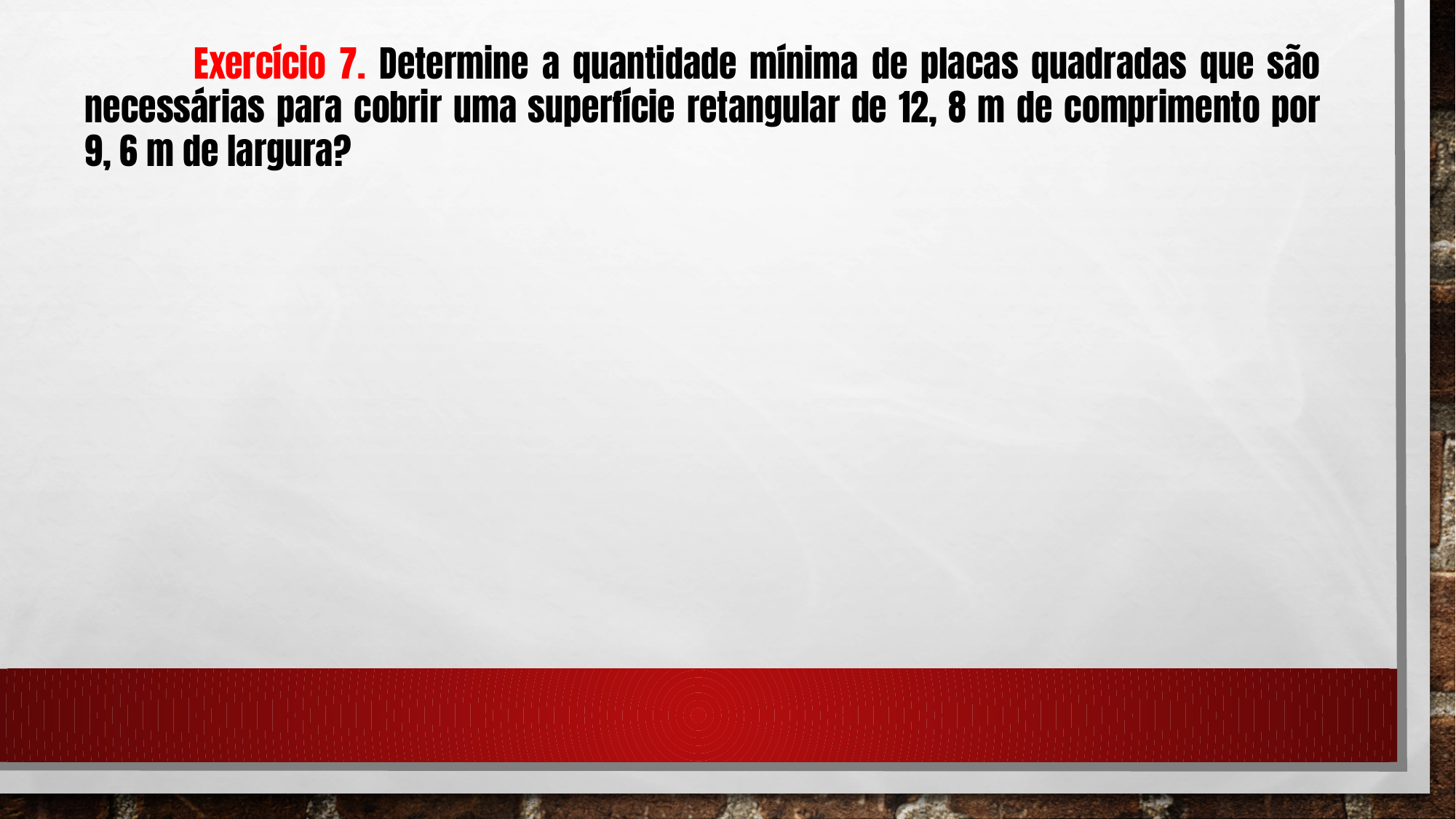

Exercício 7. Determine a quantidade mínima de placas quadradas que são necessárias para cobrir uma superfície retangular de 12, 8 m de comprimento por 9, 6 m de largura?